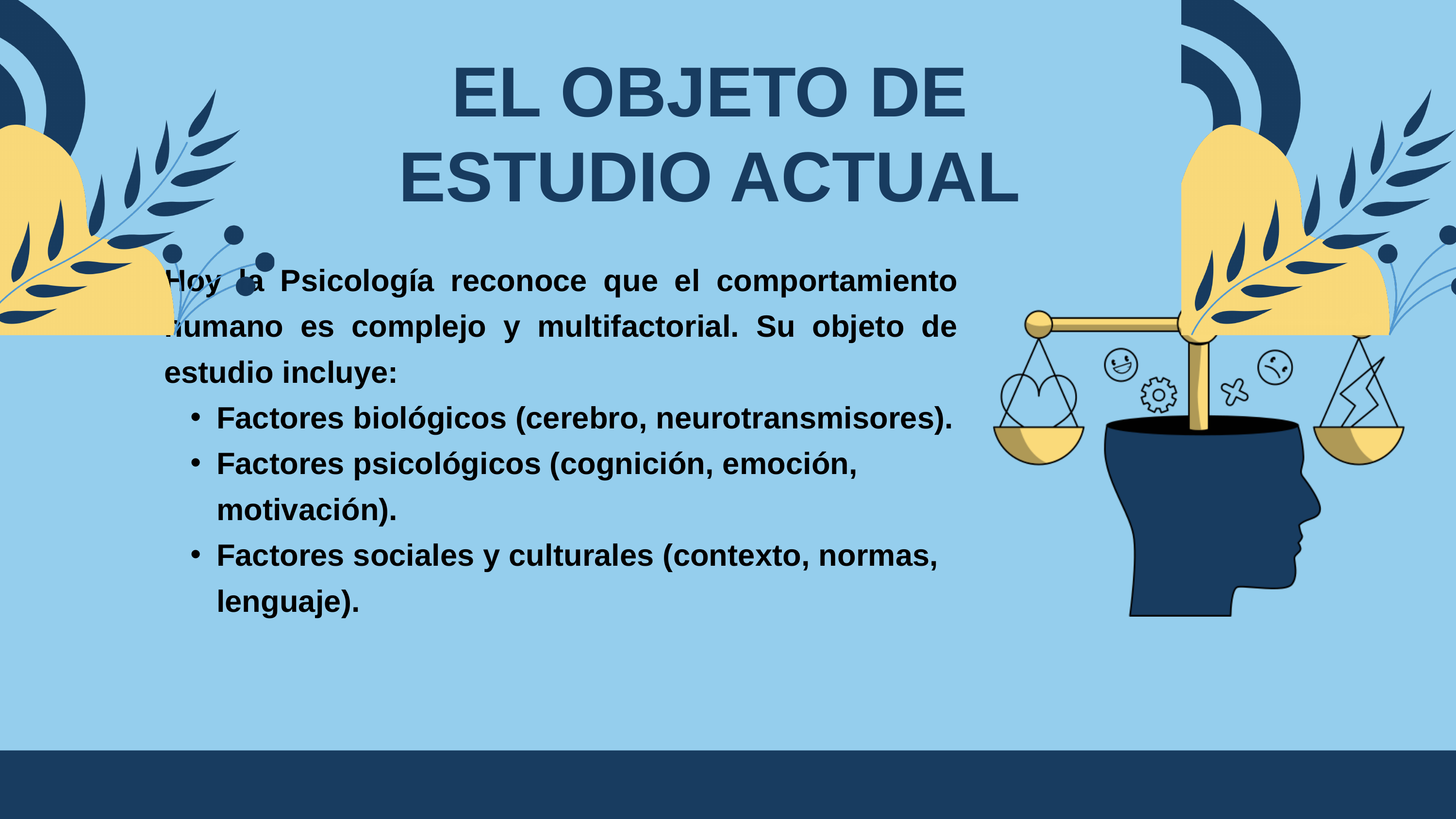

EL OBJETO DE ESTUDIO ACTUAL
Hoy la Psicología reconoce que el comportamiento humano es complejo y multifactorial. Su objeto de estudio incluye:
Factores biológicos (cerebro, neurotransmisores).
Factores psicológicos (cognición, emoción, motivación).
Factores sociales y culturales (contexto, normas, lenguaje).